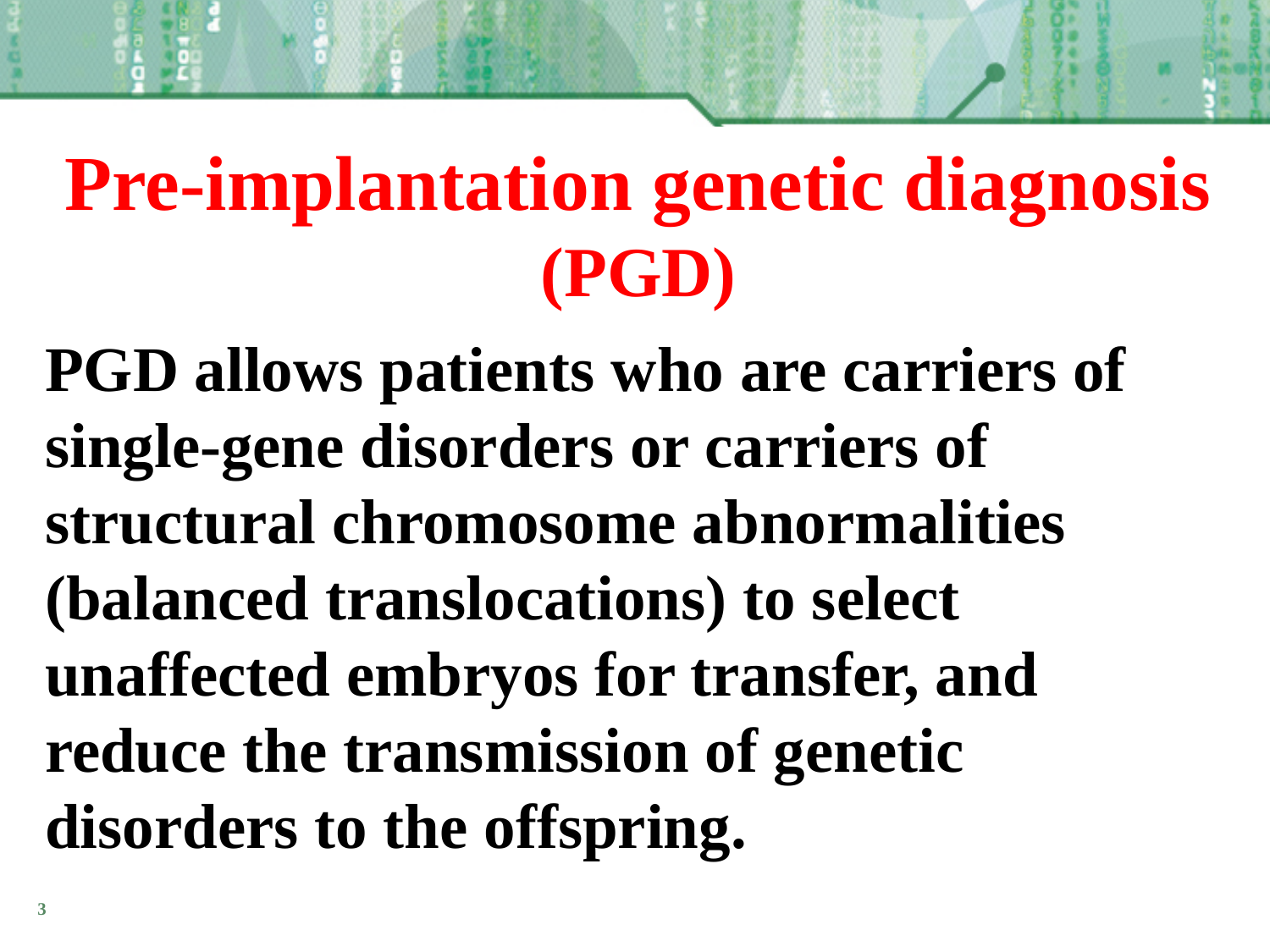

Pre-implantation genetic diagnosis (PGD)
PGD allows patients who are carriers of single-gene disorders or carriers of structural chromosome abnormalities (balanced translocations) to select unaffected embryos for transfer, and reduce the transmission of genetic disorders to the offspring.
3